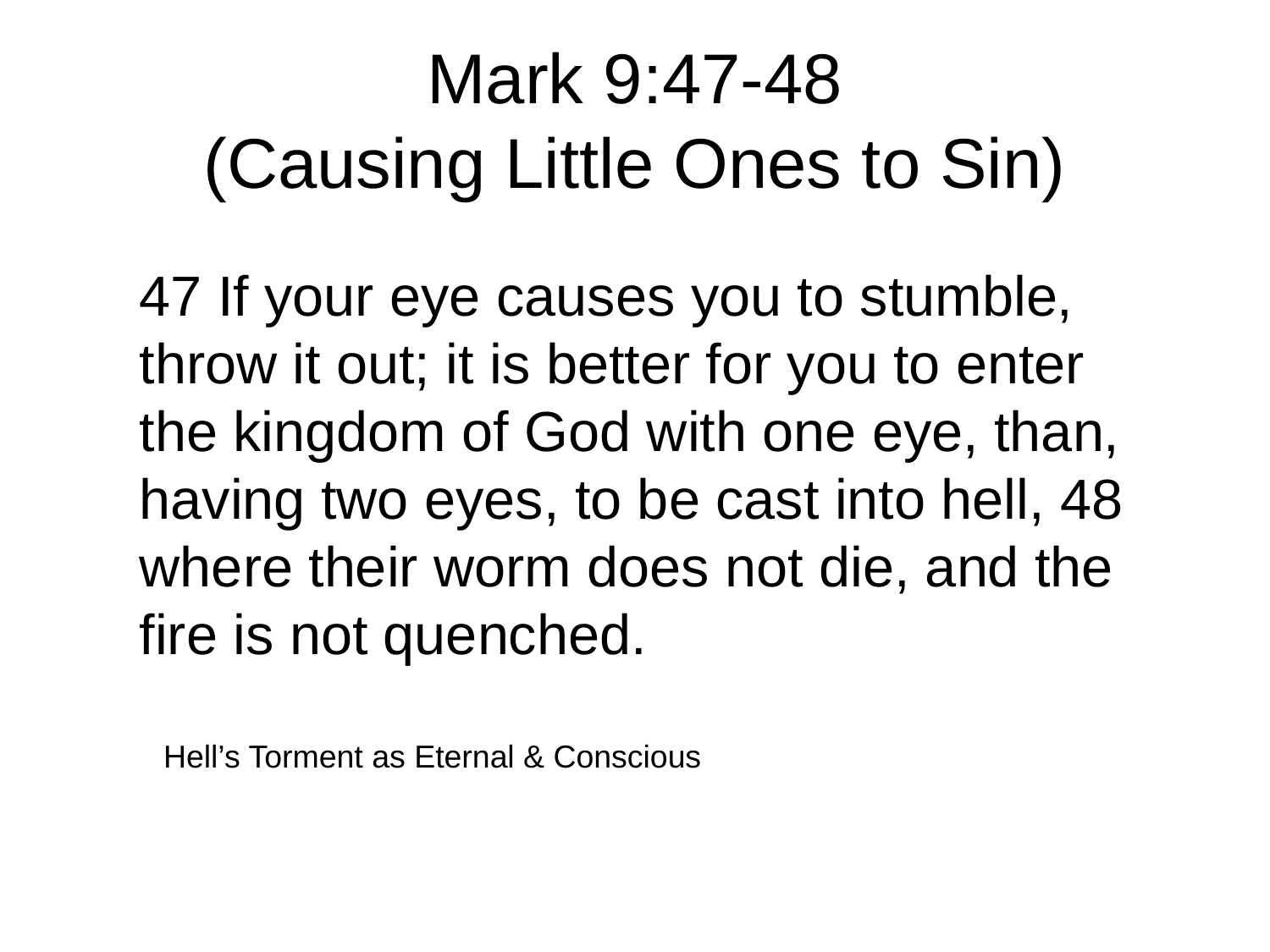

# Mark 9:47-48 (Causing Little Ones to Sin)
47 If your eye causes you to stumble, throw it out; it is better for you to enter the kingdom of God with one eye, than, having two eyes, to be cast into hell, 48 where their worm does not die, and the fire is not quenched.
Hell’s Torment as Eternal & Conscious